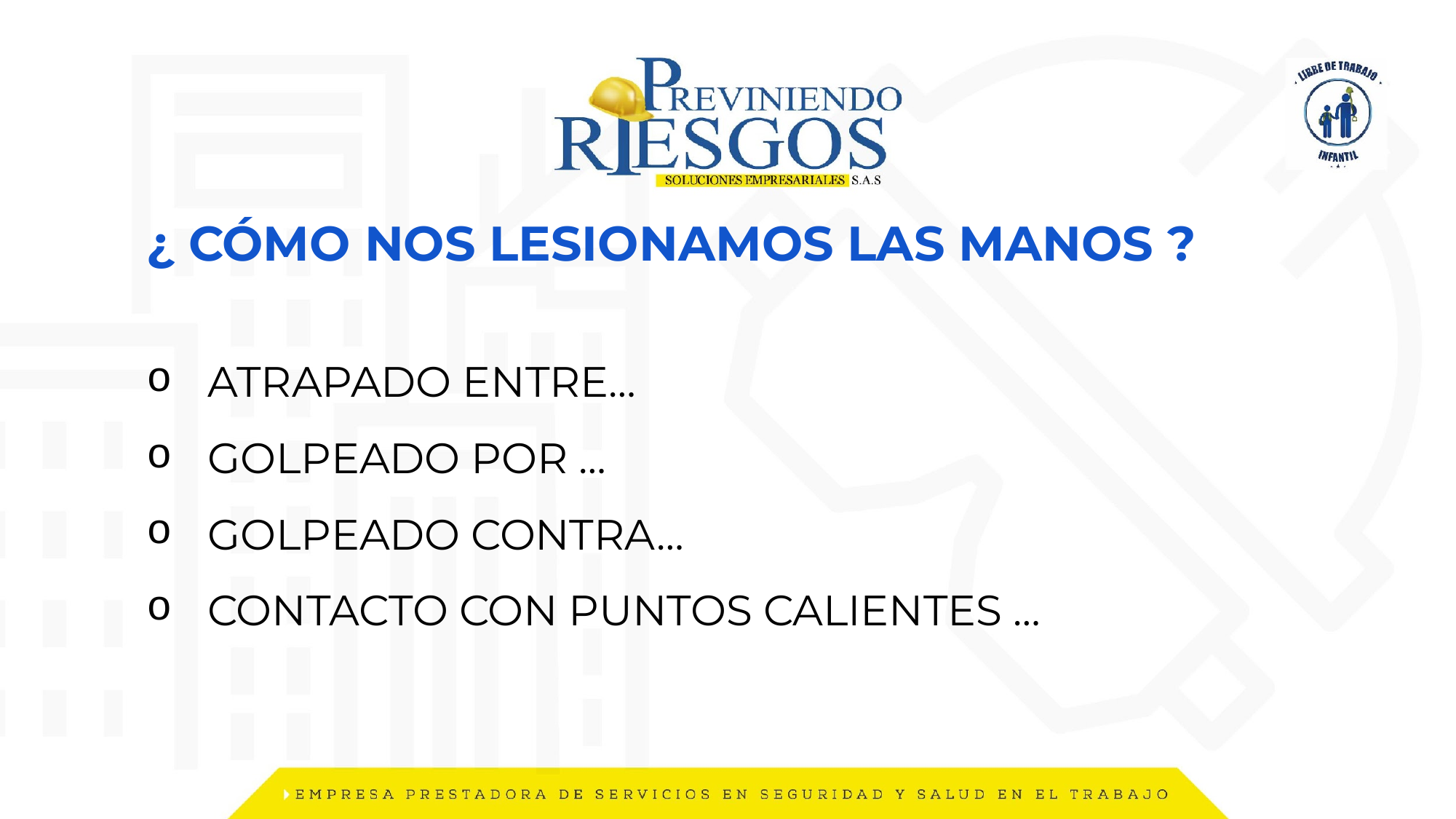

¿ CÓMO NOS LESIONAMOS LAS MANOS ?

ATRAPADO ENTRE…
GOLPEADO POR …
GOLPEADO CONTRA…
CONTACTO CON PUNTOS CALIENTES …